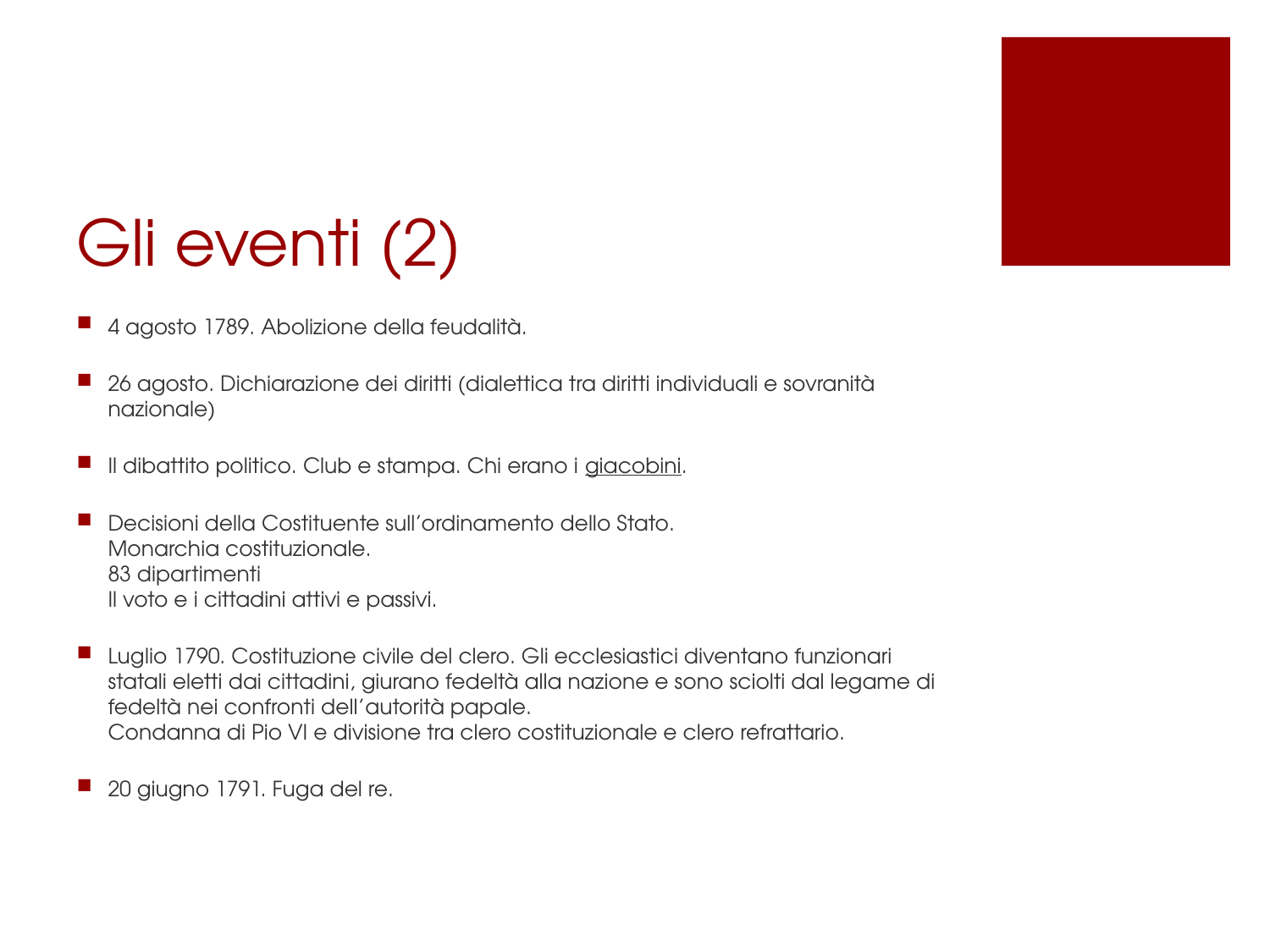

# Gli eventi (2)
4 agosto 1789. Abolizione della feudalità.
26 agosto. Dichiarazione dei diritti (dialettica tra diritti individuali e sovranità nazionale)
Il dibattito politico. Club e stampa. Chi erano i giacobini.
Decisioni della Costituente sull’ordinamento dello Stato.
Monarchia costituzionale.
83 dipartimenti
Il voto e i cittadini attivi e passivi.
Luglio 1790. Costituzione civile del clero. Gli ecclesiastici diventano funzionari statali eletti dai cittadini, giurano fedeltà alla nazione e sono sciolti dal legame di fedeltà nei confronti dell’autorità papale.
Condanna di Pio VI e divisione tra clero costituzionale e clero refrattario.
20 giugno 1791. Fuga del re.